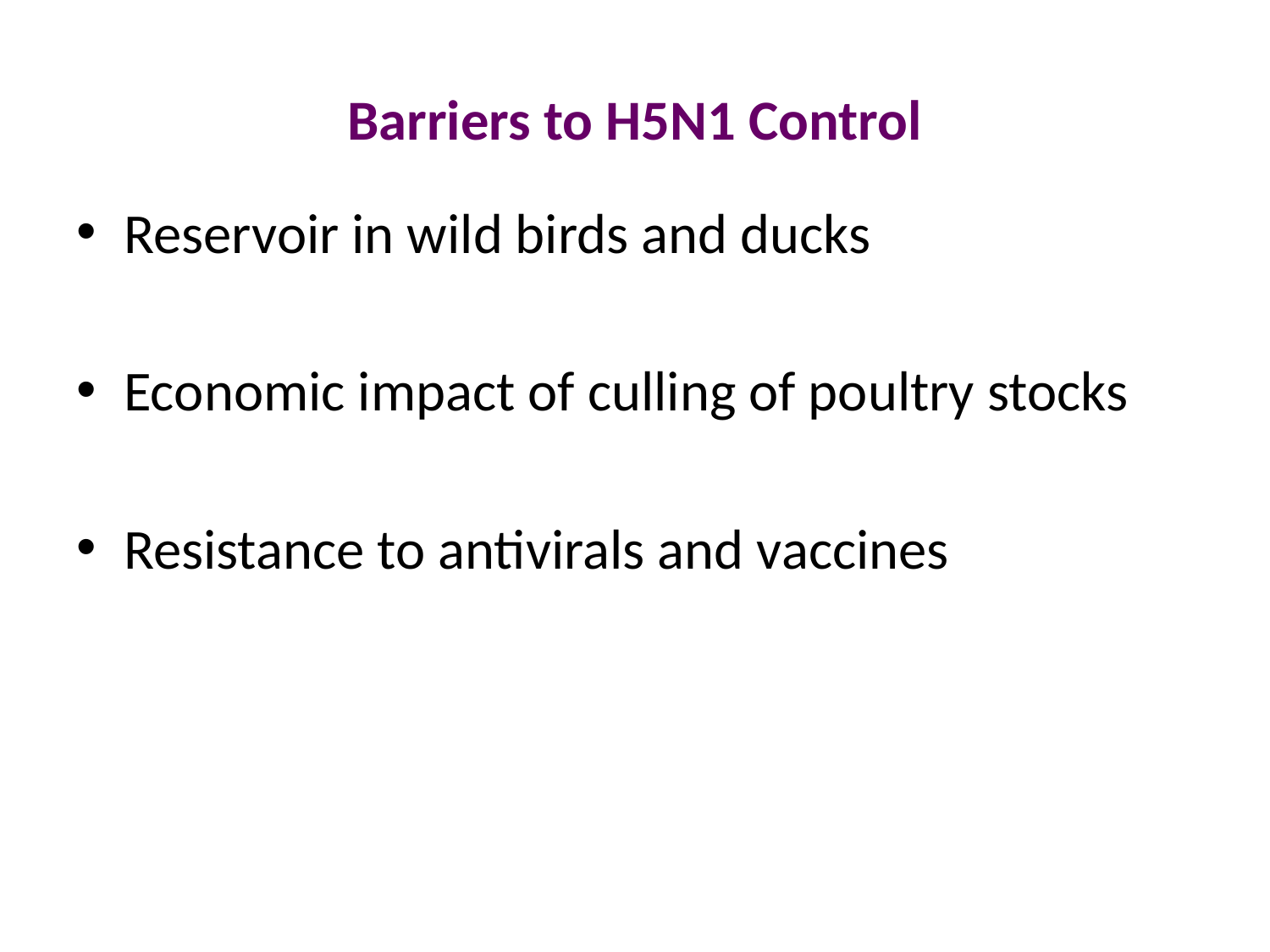

# Barriers to H5N1 Control
Reservoir in wild birds and ducks

Economic impact of culling of poultry stocks

Resistance to antivirals and vaccines